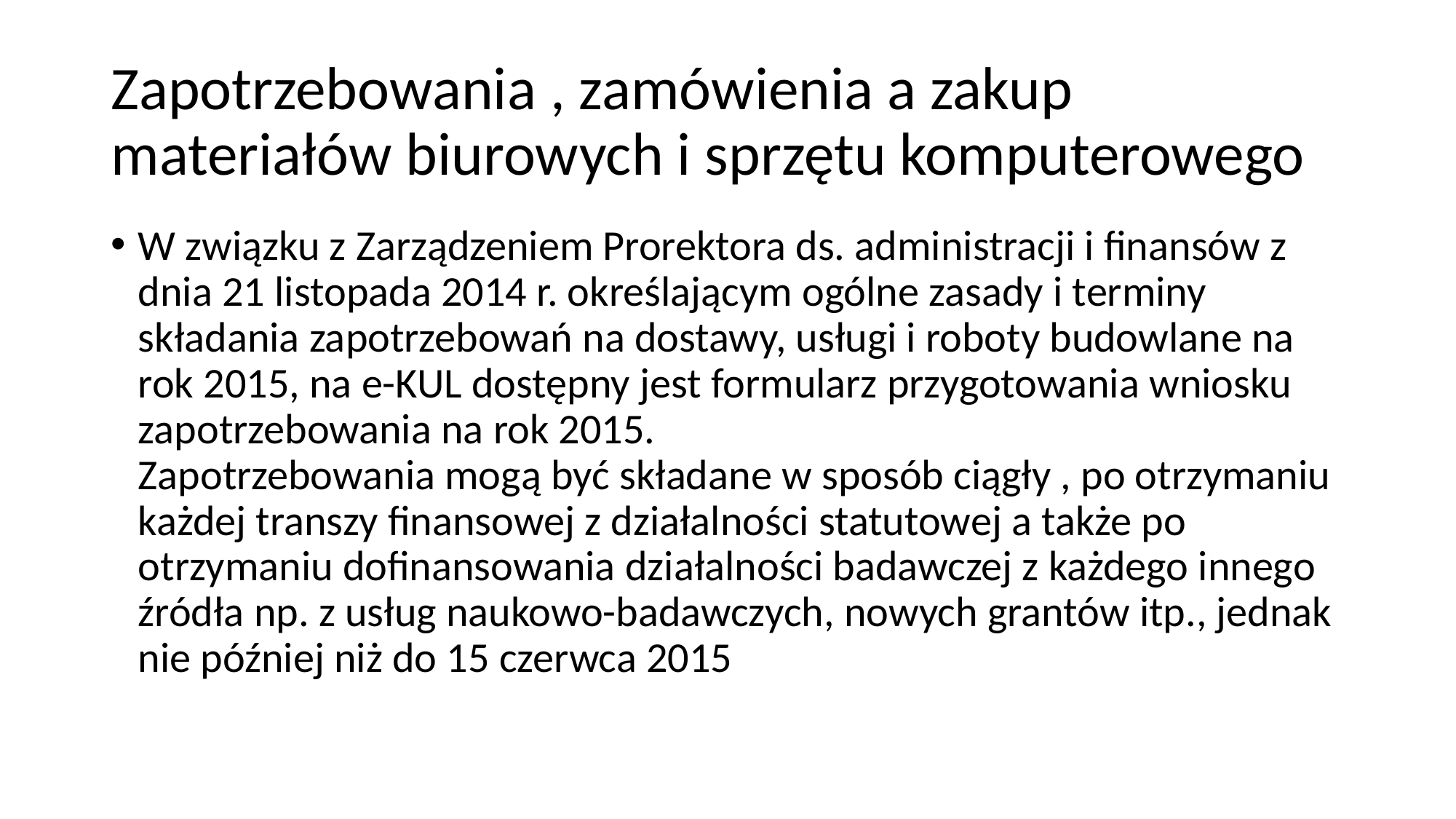

# Zapotrzebowania , zamówienia a zakup materiałów biurowych i sprzętu komputerowego
W związku z Zarządzeniem Prorektora ds. administracji i finansów z dnia 21 listopada 2014 r. określającym ogólne zasady i terminy składania zapotrzebowań na dostawy, usługi i roboty budowlane na rok 2015, na e-KUL dostępny jest formularz przygotowania wniosku zapotrzebowania na rok 2015.
Zapotrzebowania mogą być składane w sposób ciągły , po otrzymaniu każdej transzy finansowej z działalności statutowej a także po otrzymaniu dofinansowania działalności badawczej z każdego innego źródła np. z usług naukowo-badawczych, nowych grantów itp., jednak nie później niż do 15 czerwca 2015